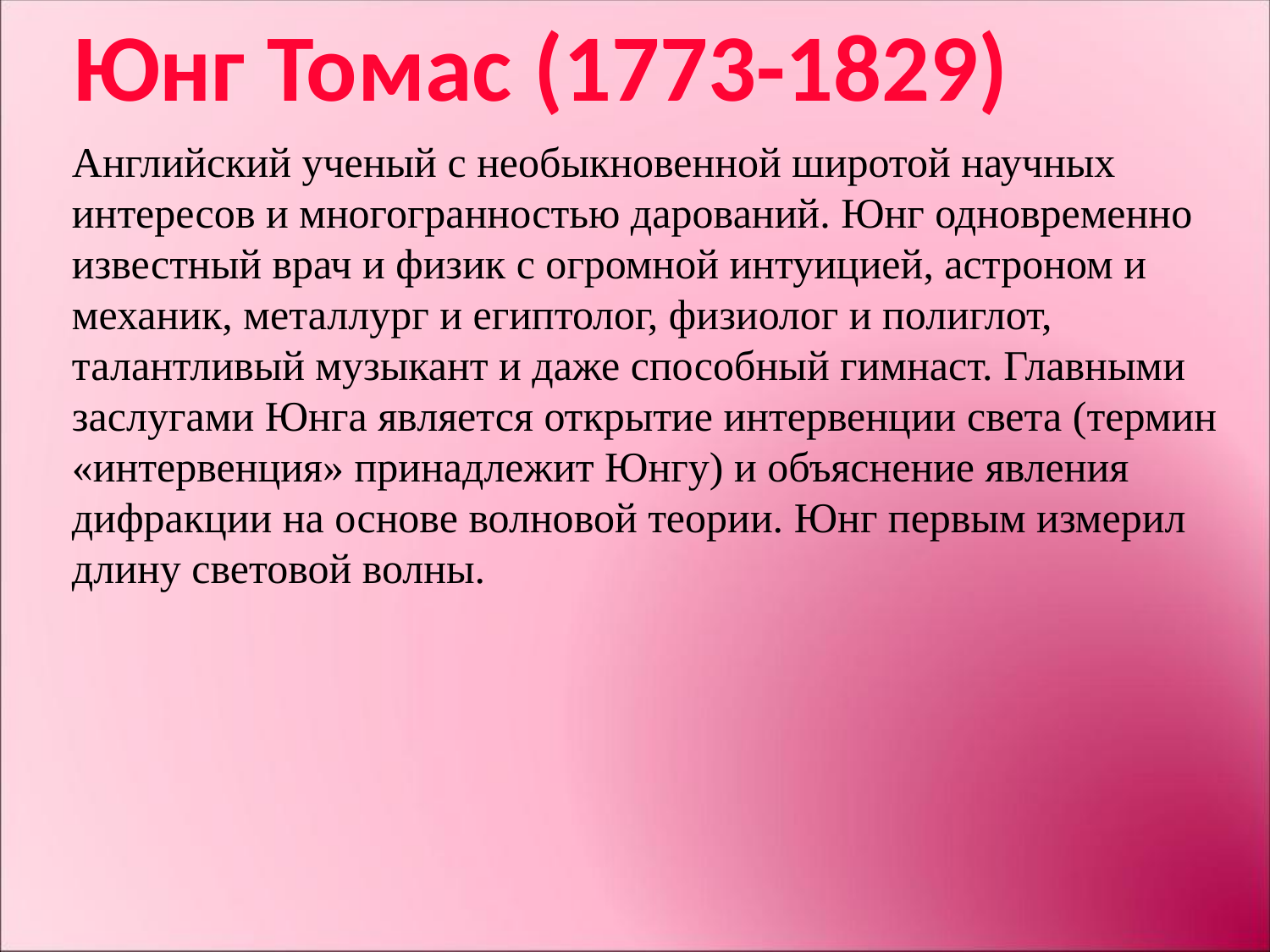

Юнг Томас (1773-1829)
Английский ученый с необыкновенной широтой научных интересов и многогранностью дарований. Юнг одновременно известный врач и физик с огромной интуицией, астроном и механик, металлург и египтолог, физиолог и полиглот, талантливый музыкант и даже способный гимнаст. Главными заслугами Юнга является открытие интервенции света (термин «интервенция» принадлежит Юнгу) и объяснение явления дифракции на основе волновой теории. Юнг первым измерил длину световой волны.